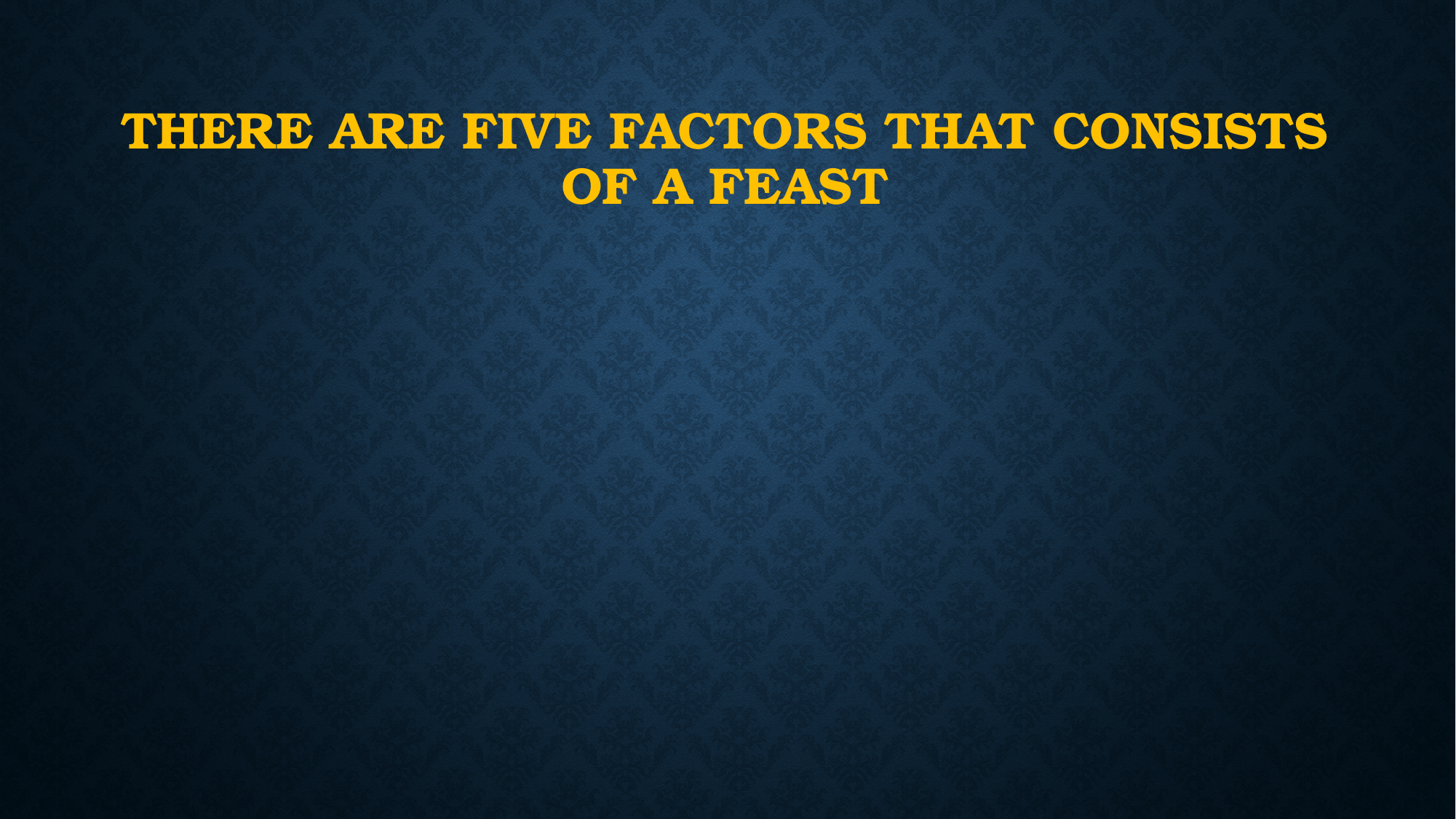

# THERE ARE FIVE FACTORS THAT CONSISTS OF A FEAST